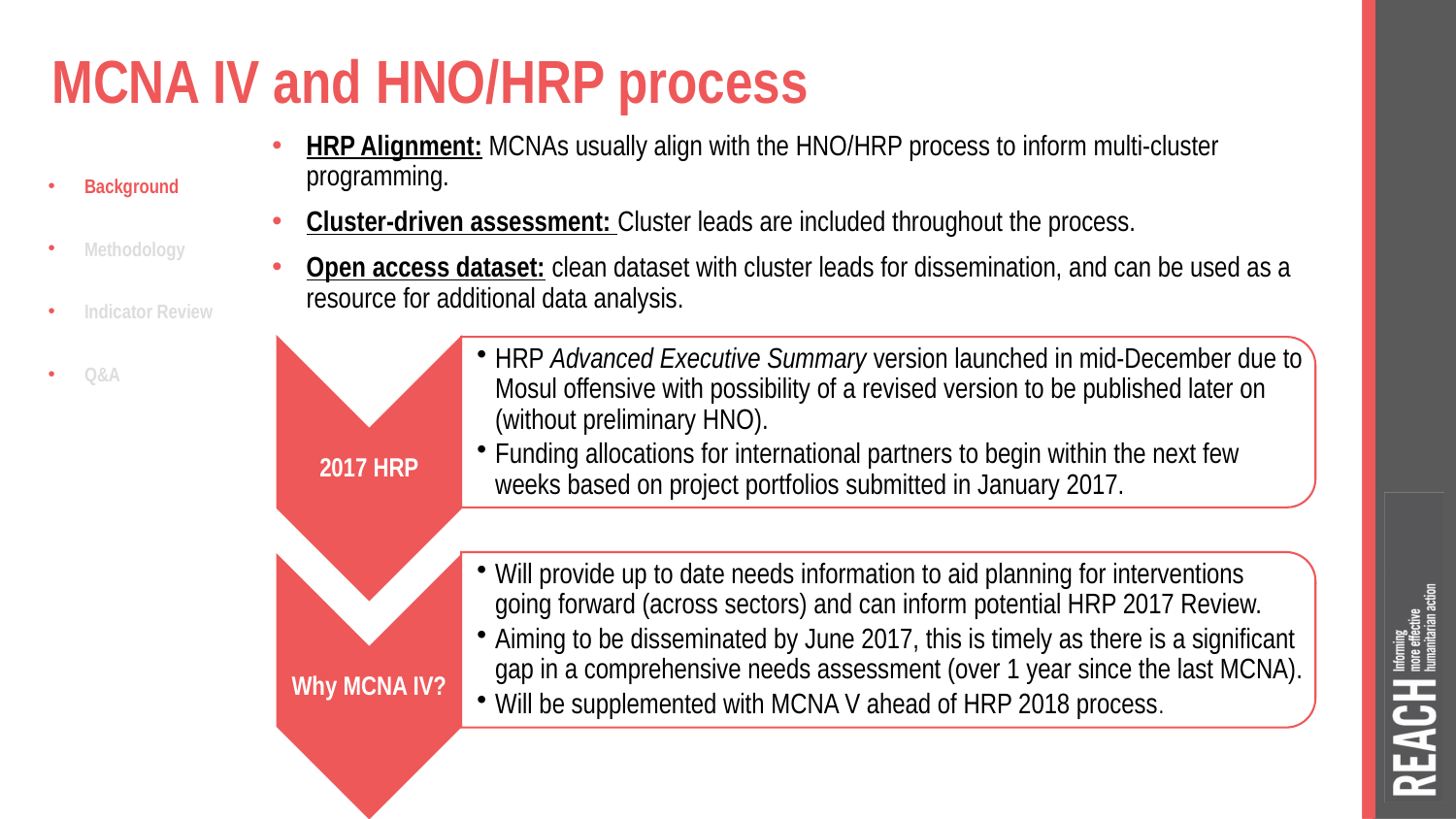

# MCNA IV and HNO/HRP process
HRP Alignment: MCNAs usually align with the HNO/HRP process to inform multi-cluster programming.
Cluster-driven assessment: Cluster leads are included throughout the process.
Open access dataset: clean dataset with cluster leads for dissemination, and can be used as a resource for additional data analysis.

Open access dataset: clean dataset to be shared  this week among cluster leads to allow for more in-depth anaylsis by IMOs
Background
Methodology
Indicator Review
Q&A

2017 HRP
HRP Advanced Executive Summary version launched in mid-December due to Mosul offensive with possibility of a revised version to be published later on (without preliminary HNO).
Funding allocations for international partners to begin within the next few weeks based on project portfolios submitted in January 2017.
Why MCNA IV?
Will provide up to date needs information to aid planning for interventions going forward (across sectors) and can inform potential HRP 2017 Review.
Aiming to be disseminated by June 2017, this is timely as there is a significant gap in a comprehensive needs assessment (over 1 year since the last MCNA).
Will be supplemented with MCNA V ahead of HRP 2018 process.